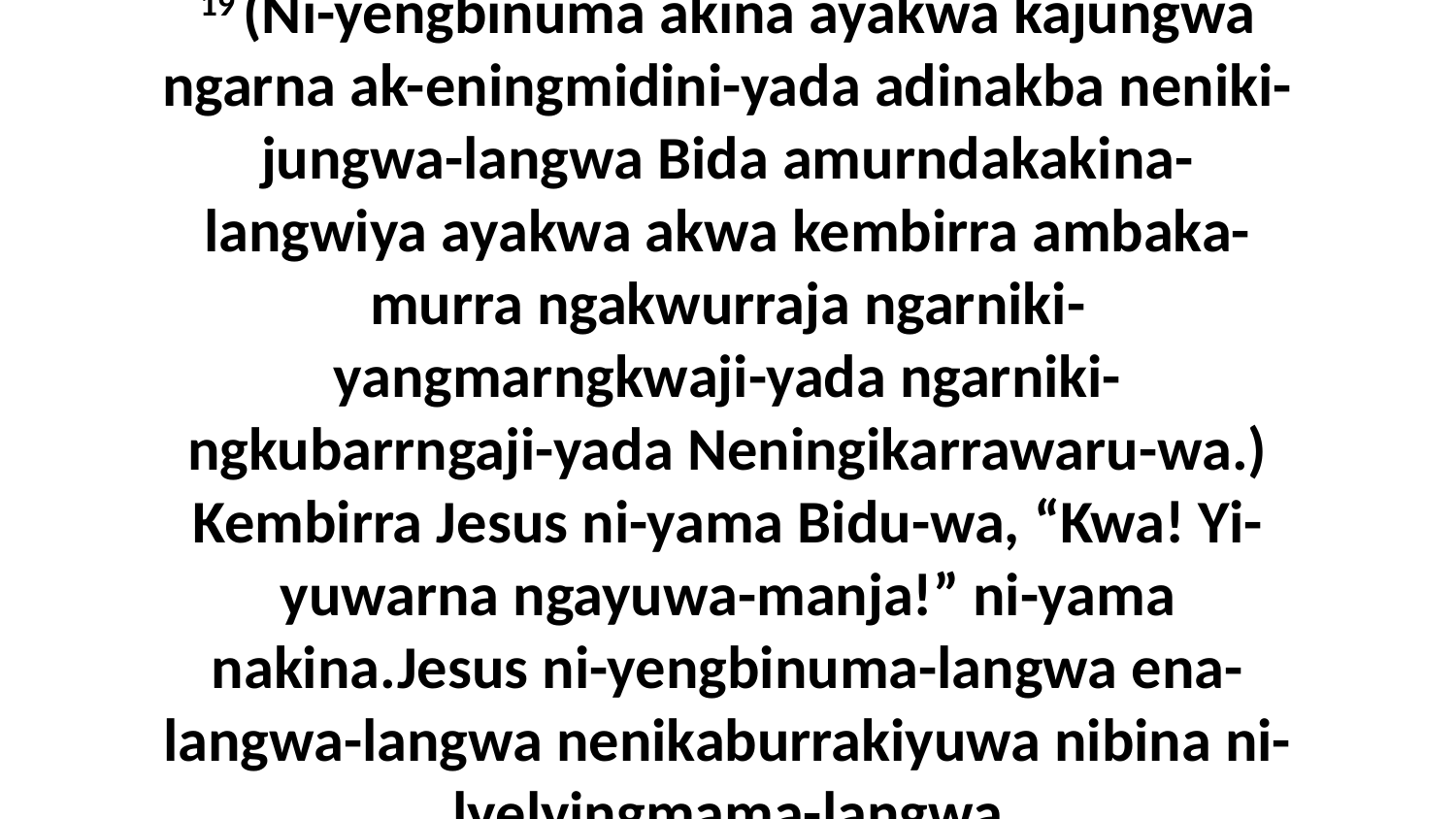

19 (Ni-yengbinuma akina ayakwa kajungwa ngarna ak-eningmidini-yada adinakba neniki-jungwa-langwa Bida amurndakakina-langwiya ayakwa akwa kembirra ambaka-murra ngakwurraja ngarniki-yangmarngkwaji-yada ngarniki-ngkubarrngaji-yada Neningikarrawaru-wa.) Kembirra Jesus ni-yama Bidu-wa, “Kwa! Yi-yuwarna ngayuwa-manja!” ni-yama nakina.Jesus ni-yengbinuma-langwa ena-langwa-langwa nenikaburrakiyuwa nibina ni-lyelyingmama-langwa